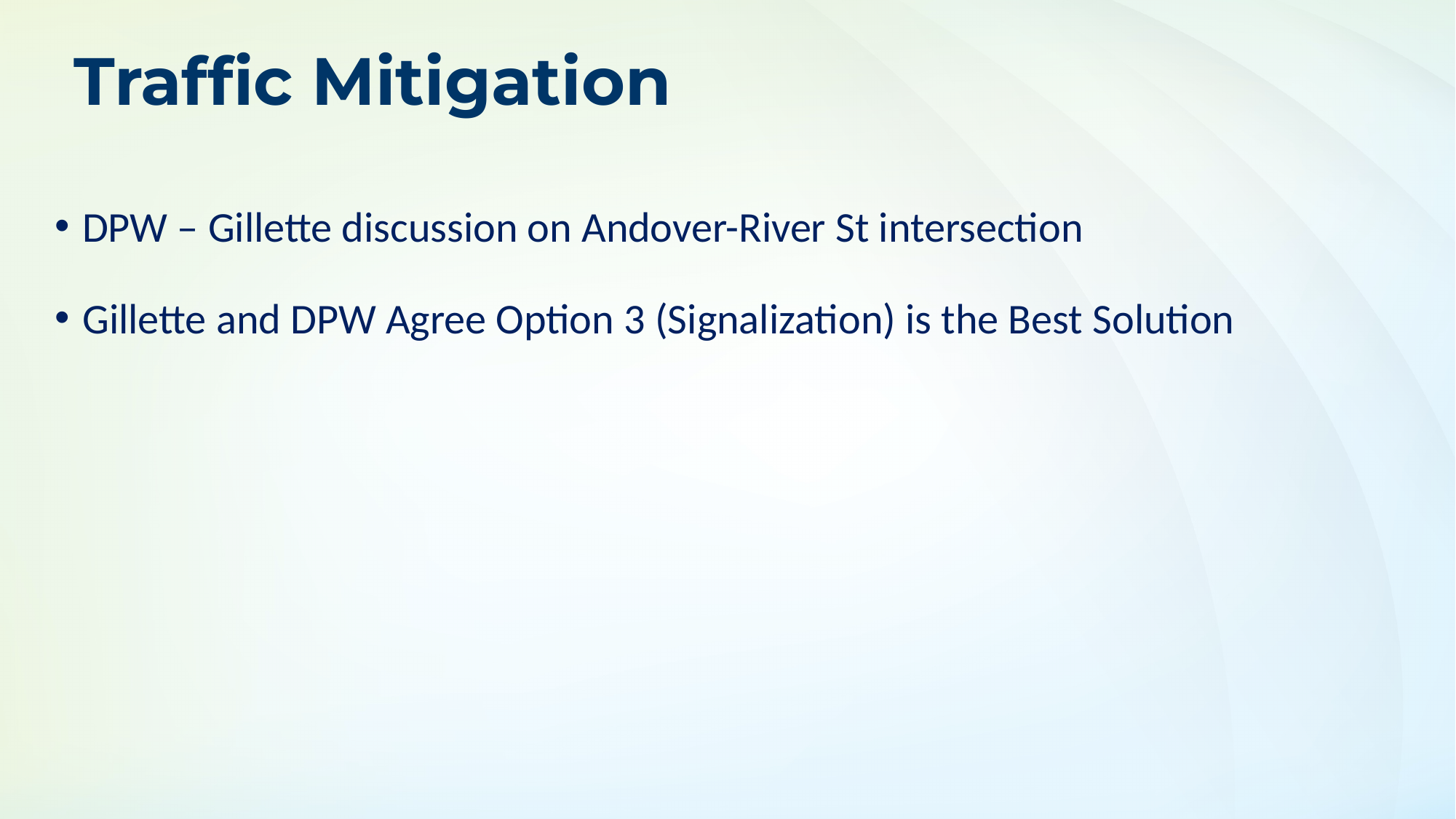

# Traffic Mitigation
DPW – Gillette discussion on Andover-River St intersection
Gillette and DPW Agree Option 3 (Signalization) is the Best Solution